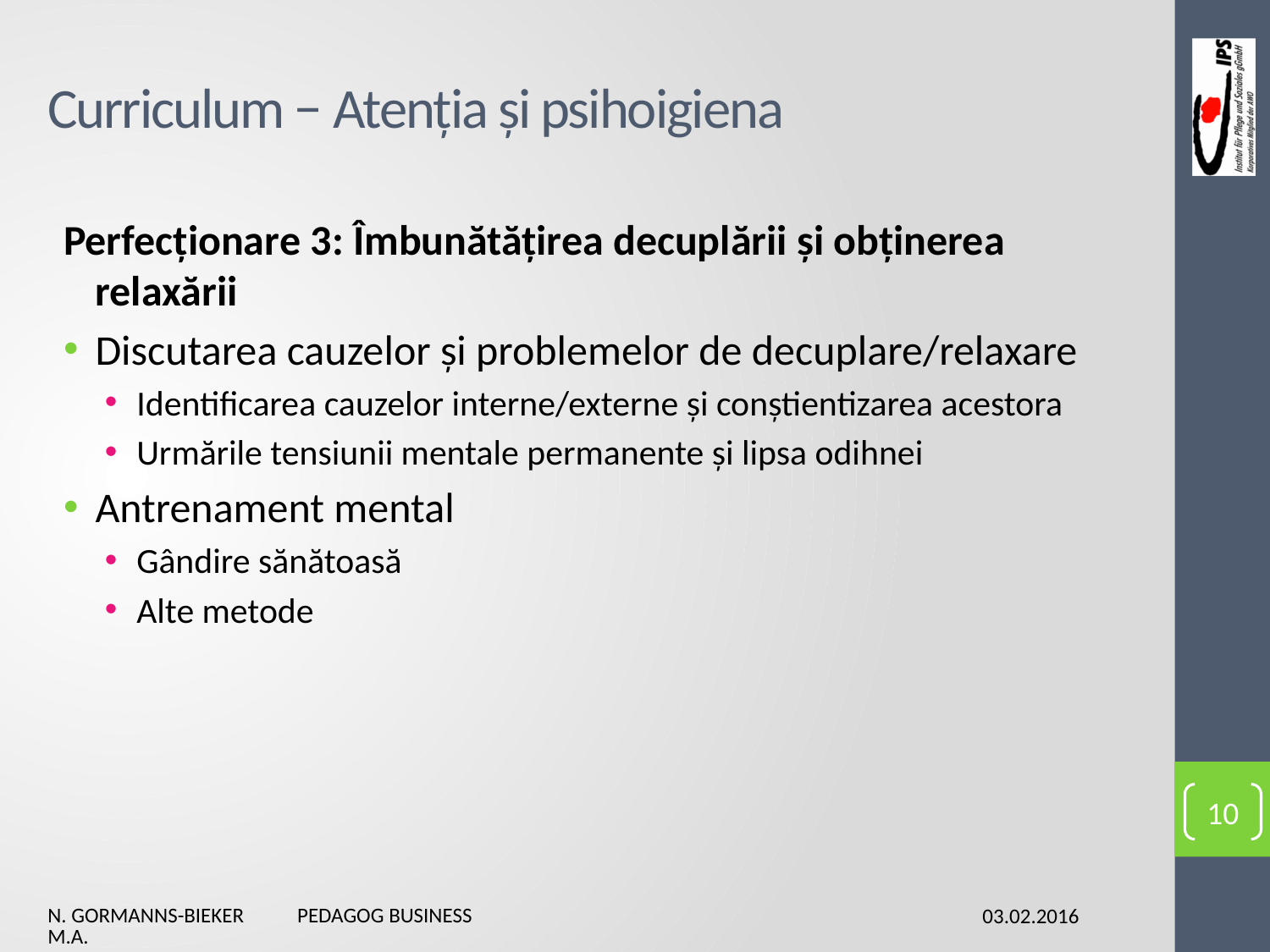

# Curriculum − Atenția și psihoigiena
Perfecționare 3: Îmbunătățirea decuplării și obținerea relaxării
Discutarea cauzelor și problemelor de decuplare/relaxare
Identificarea cauzelor interne/externe și conștientizarea acestora
Urmările tensiunii mentale permanente și lipsa odihnei
Antrenament mental
Gândire sănătoasă
Alte metode
10
N. Gormanns-Bieker           Pedagog Business M.A.
03.02.2016